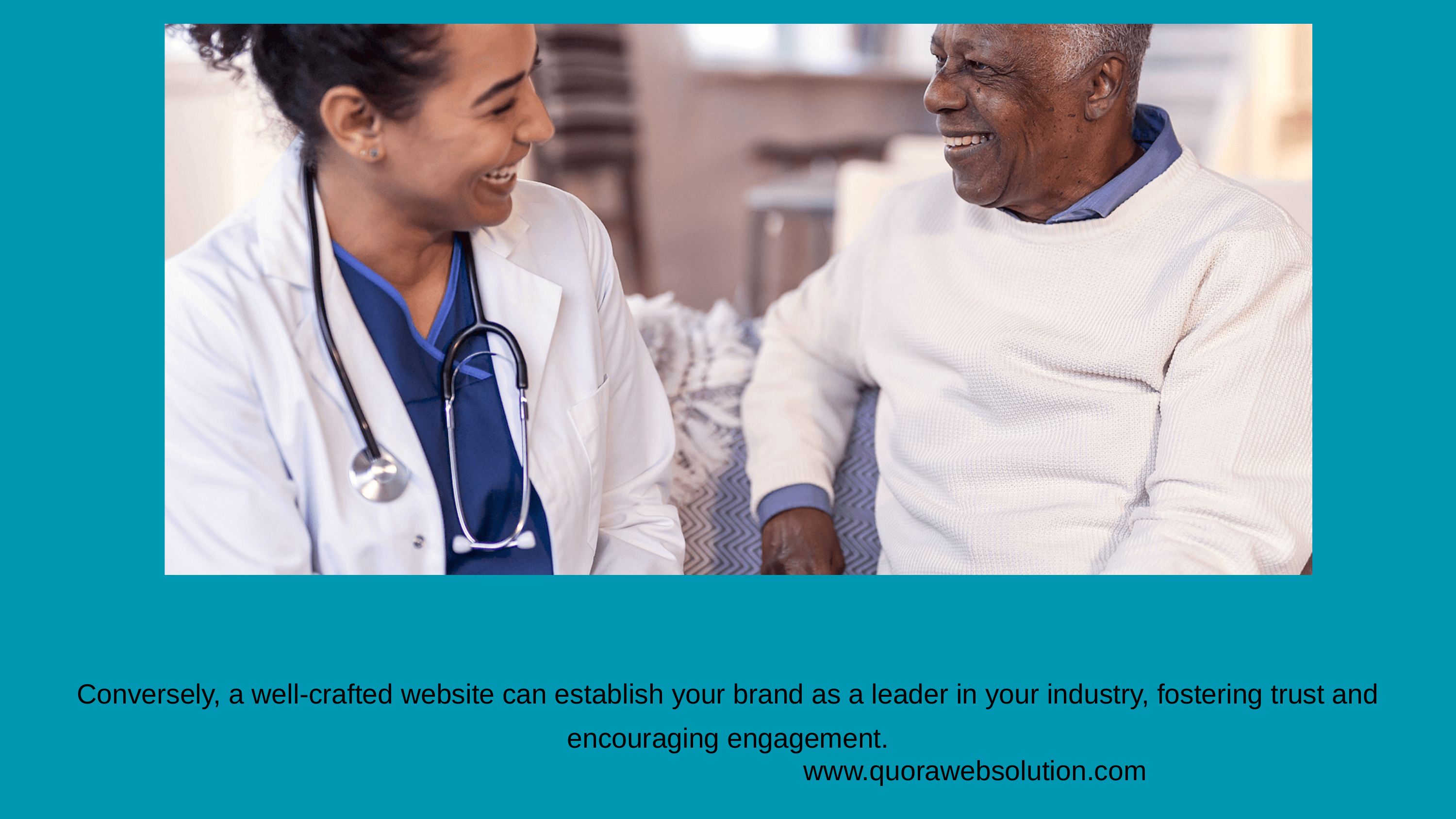

Conversely, a well-crafted website can establish your brand as a leader in your industry, fostering trust and encouraging engagement.
www.quorawebsolution.com